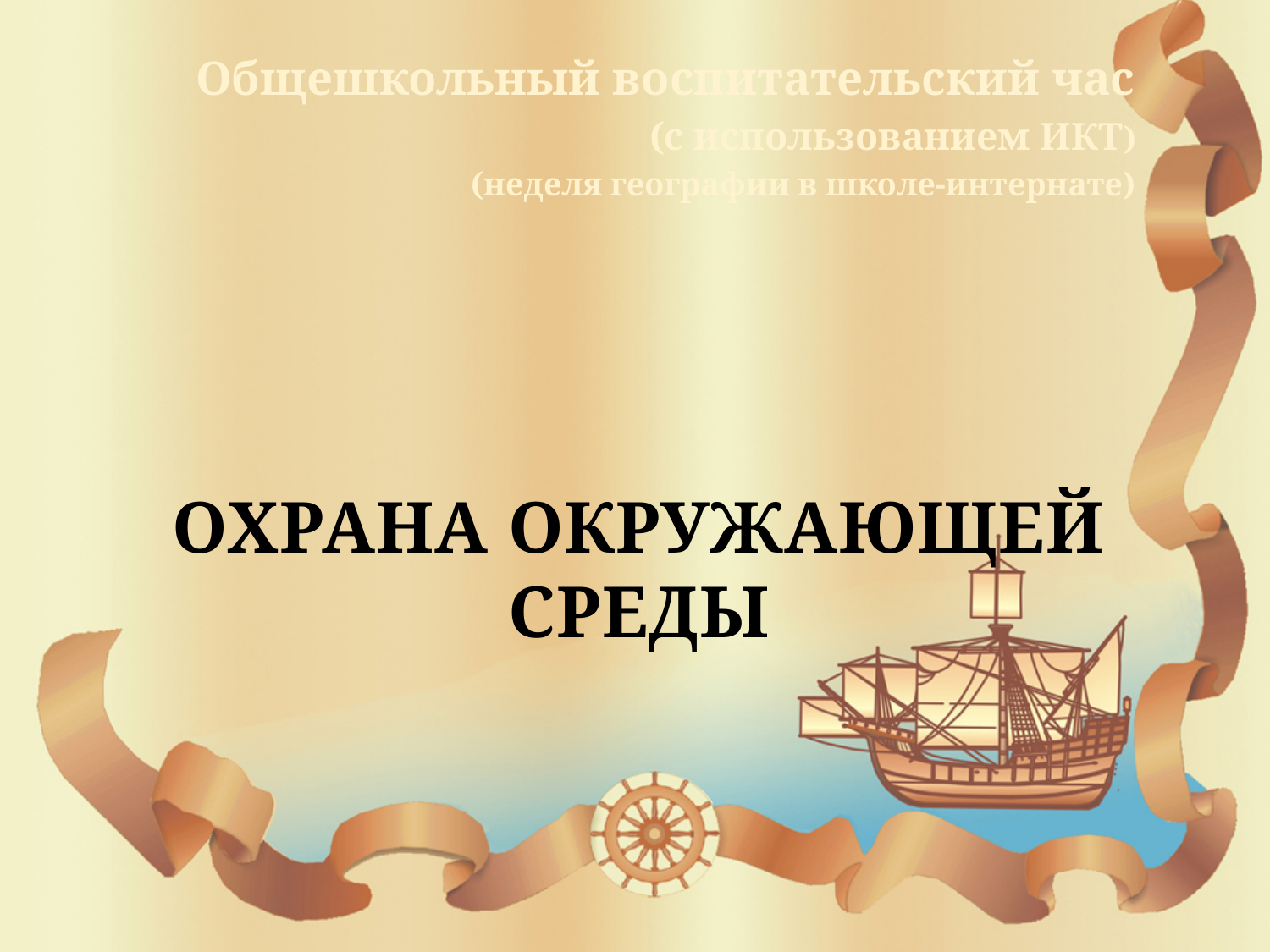

Общешкольный воспитательский час
(с использованием ИКТ)
(неделя географии в школе-интернате)
# Охрана окружающей среды